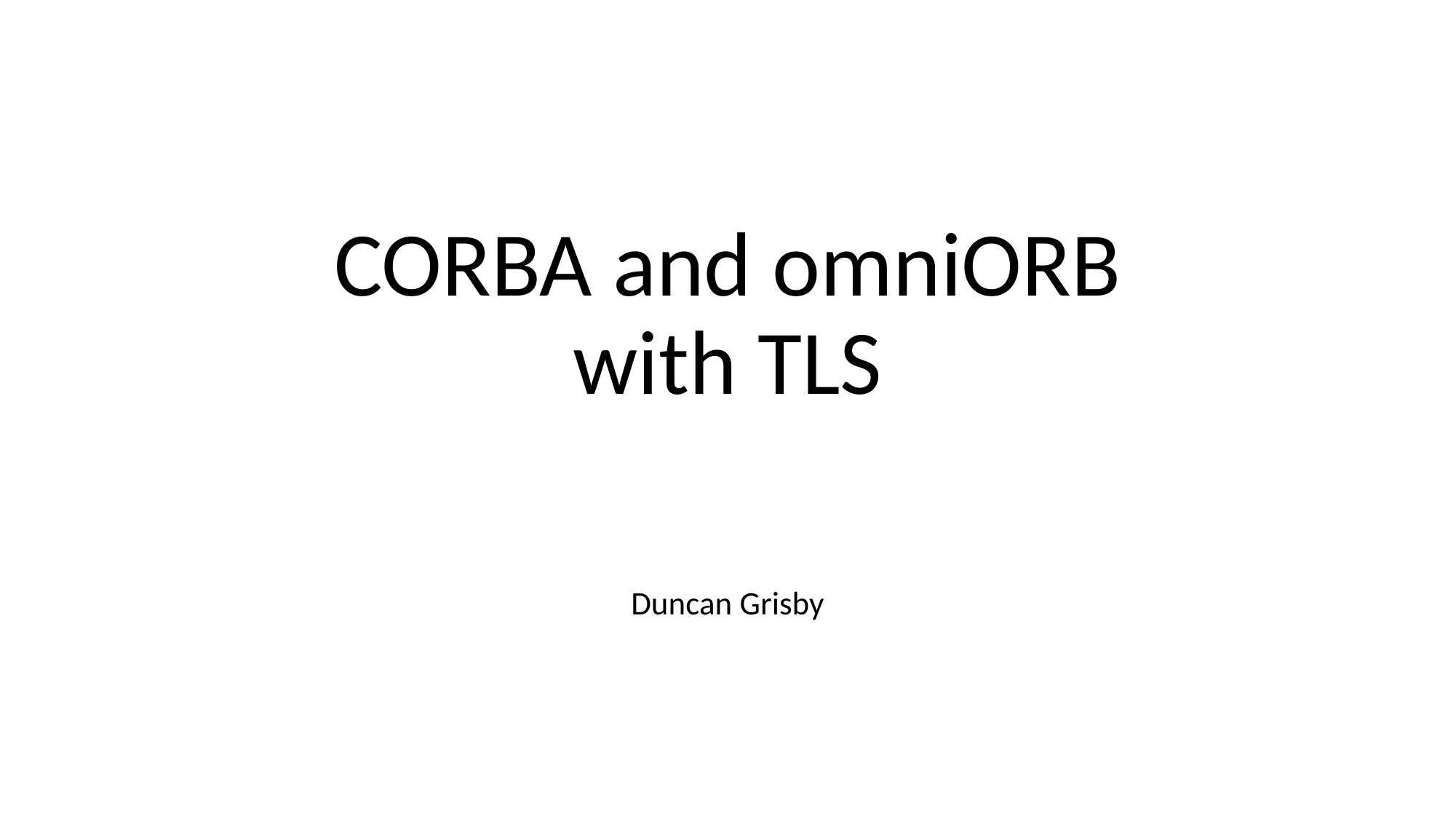

# CORBA and omniORB with TLS

Duncan Grisby